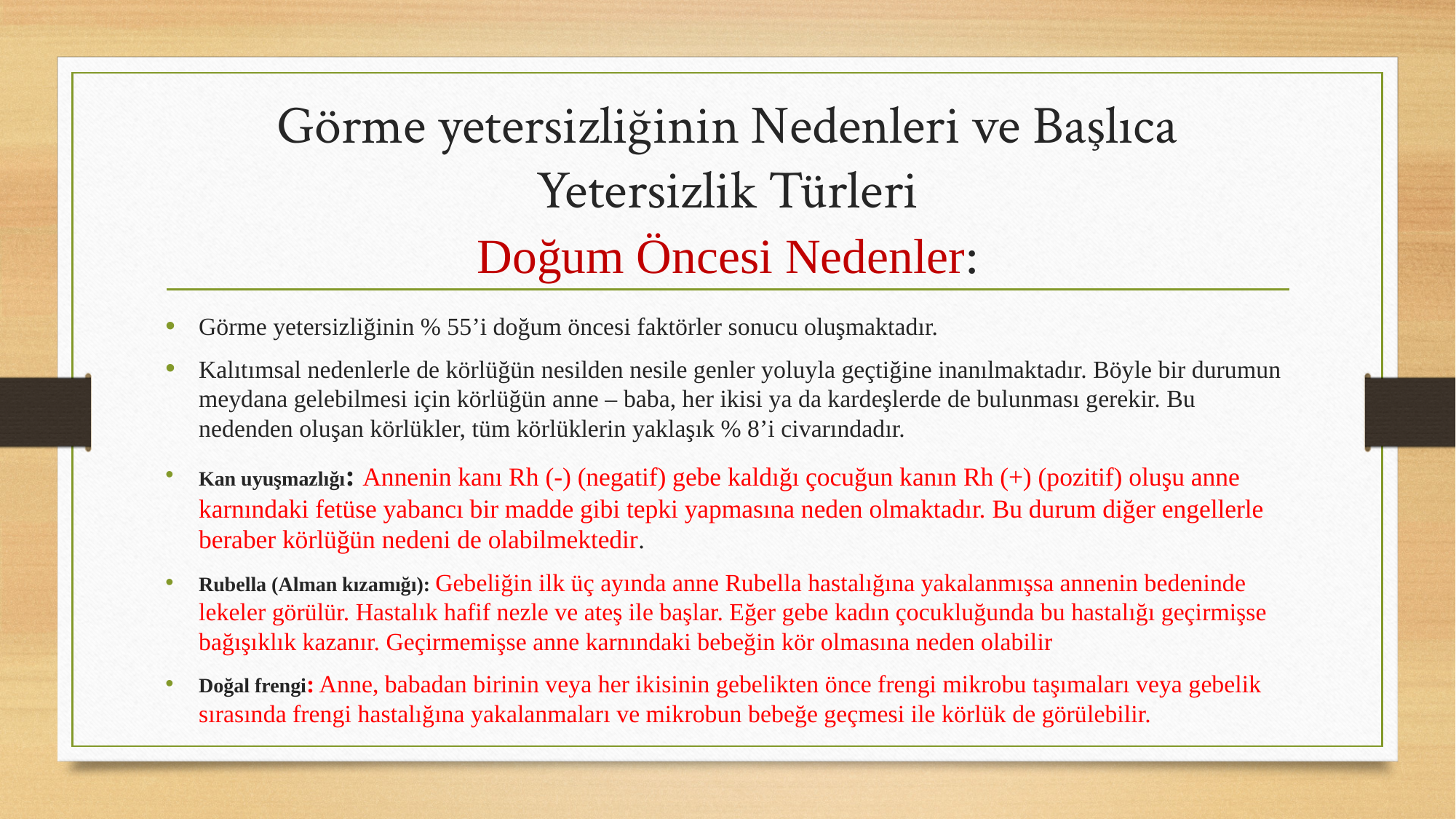

# Görme yetersizliğinin Nedenleri ve Başlıca Yetersizlik Türleri Doğum Öncesi Nedenler:
Görme yetersizliğinin % 55’i doğum öncesi faktörler sonucu oluşmaktadır.
Kalıtımsal nedenlerle de körlüğün nesilden nesile genler yoluyla geçtiğine inanılmaktadır. Böyle bir durumun meydana gelebilmesi için körlüğün anne – baba, her ikisi ya da kardeşlerde de bulunması gerekir. Bu nedenden oluşan körlükler, tüm körlüklerin yaklaşık % 8’i civarındadır.
Kan uyuşmazlığı: Annenin kanı Rh (-) (negatif) gebe kaldığı çocuğun kanın Rh (+) (pozitif) oluşu anne karnındaki fetüse yabancı bir madde gibi tepki yapmasına neden olmaktadır. Bu durum diğer engellerle beraber körlüğün nedeni de olabilmektedir.
Rubella (Alman kızamığı): Gebeliğin ilk üç ayında anne Rubella hastalığına yakalanmışsa annenin bedeninde lekeler görülür. Hastalık hafif nezle ve ateş ile başlar. Eğer gebe kadın çocukluğunda bu hastalığı geçirmişse bağışıklık kazanır. Geçirmemişse anne karnındaki bebeğin kör olmasına neden olabilir
Doğal frengi: Anne, babadan birinin veya her ikisinin gebelikten önce frengi mikrobu taşımaları veya gebelik sırasında frengi hastalığına yakalanmaları ve mikrobun bebeğe geçmesi ile körlük de görülebilir.